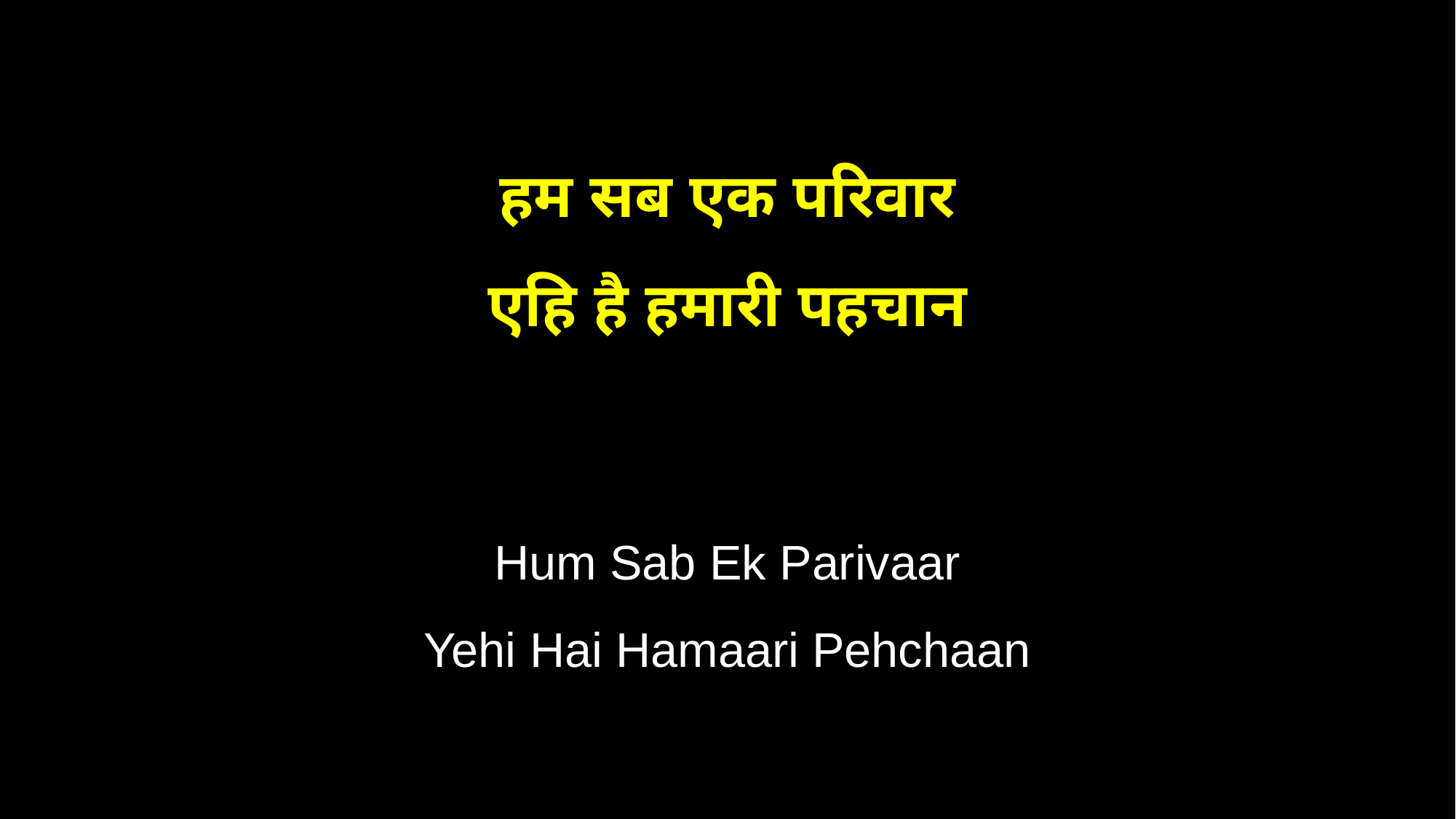

हम सब एक परिवार
एहि है हमारी पहचान
Hum Sab Ek Parivaar
Yehi Hai Hamaari Pehchaan